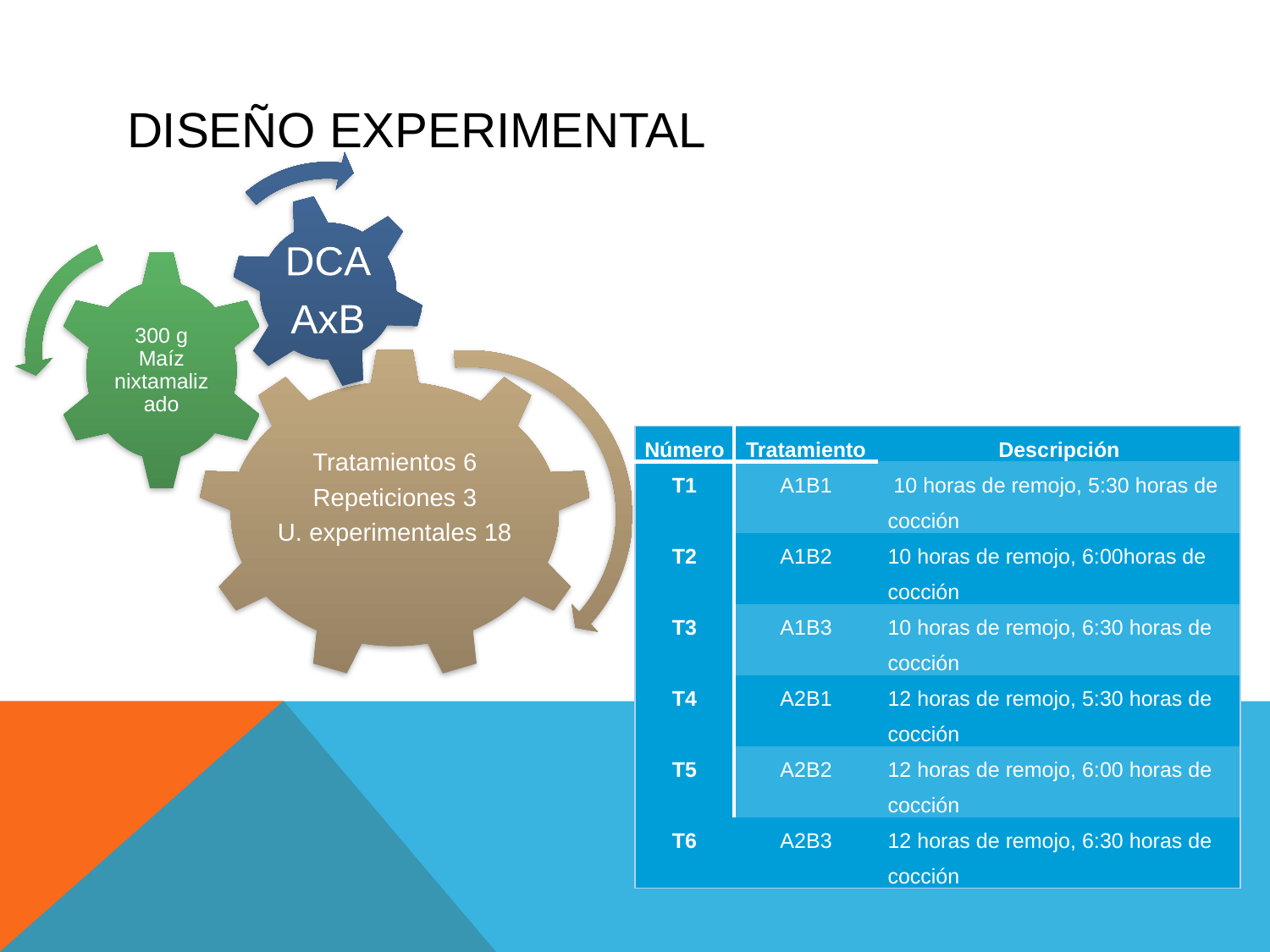

# Diseño experimental
Tratamientos 6
Repeticiones 3
U. experimentales 18

300 g Maíz nixtamalizado
DCA
AxB
| Número | Tratamiento | Descripción |
| --- | --- | --- |
| T1 | A1B1 | 10 horas de remojo, 5:30 horas de cocción |
| T2 | A1B2 | 10 horas de remojo, 6:00horas de cocción |
| T3 | A1B3 | 10 horas de remojo, 6:30 horas de cocción |
| T4 | A2B1 | 12 horas de remojo, 5:30 horas de cocción |
| T5 | A2B2 | 12 horas de remojo, 6:00 horas de cocción |
| T6 | A2B3 | 12 horas de remojo, 6:30 horas de cocción |